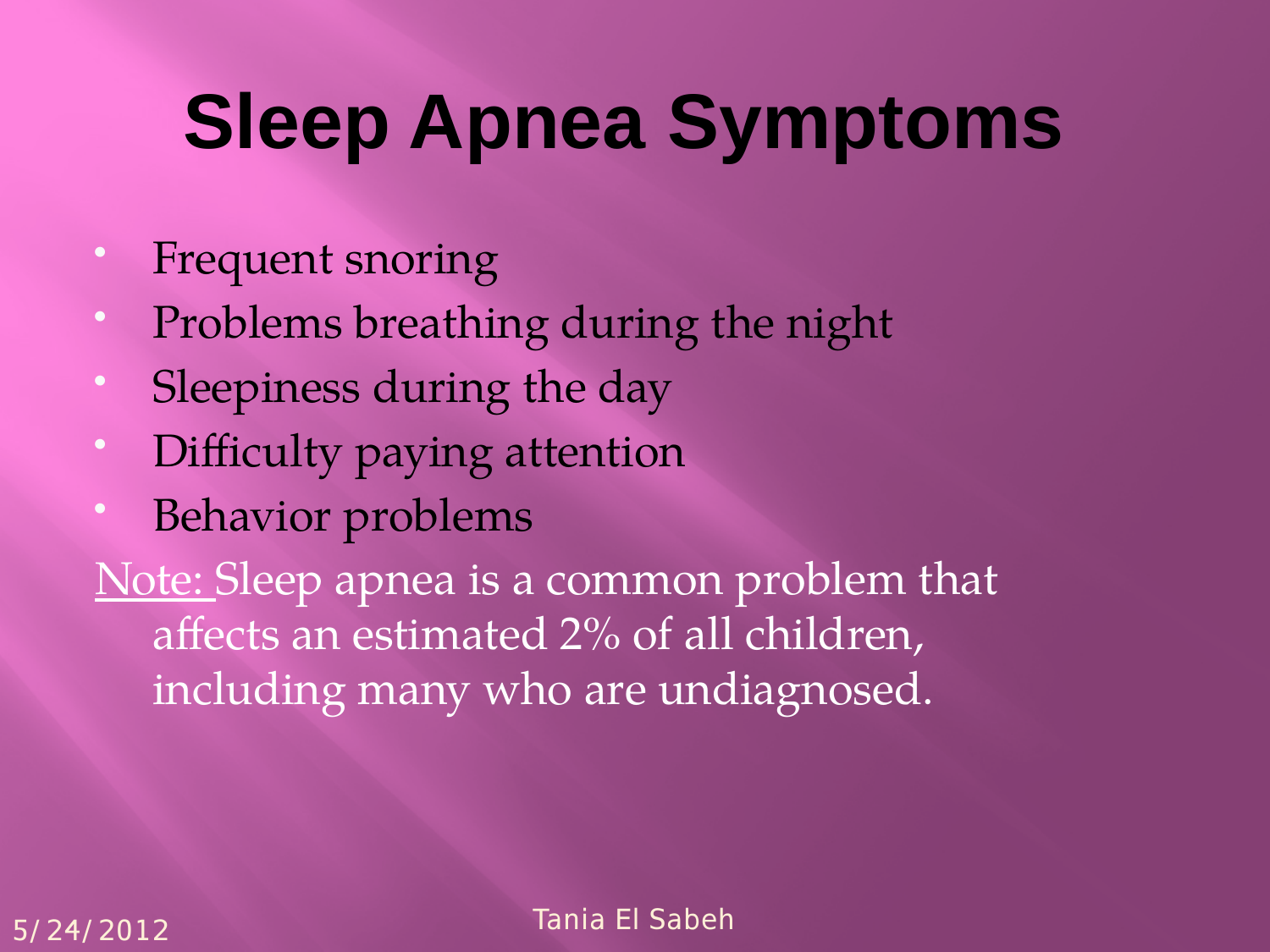

# Sleep Apnea Symptoms
Frequent snoring
Problems breathing during the night
Sleepiness during the day
Difficulty paying attention
Behavior problems
Note: Sleep apnea is a common problem that affects an estimated 2% of all children, including many who are undiagnosed.

Tania El Sabeh
5/24/2012